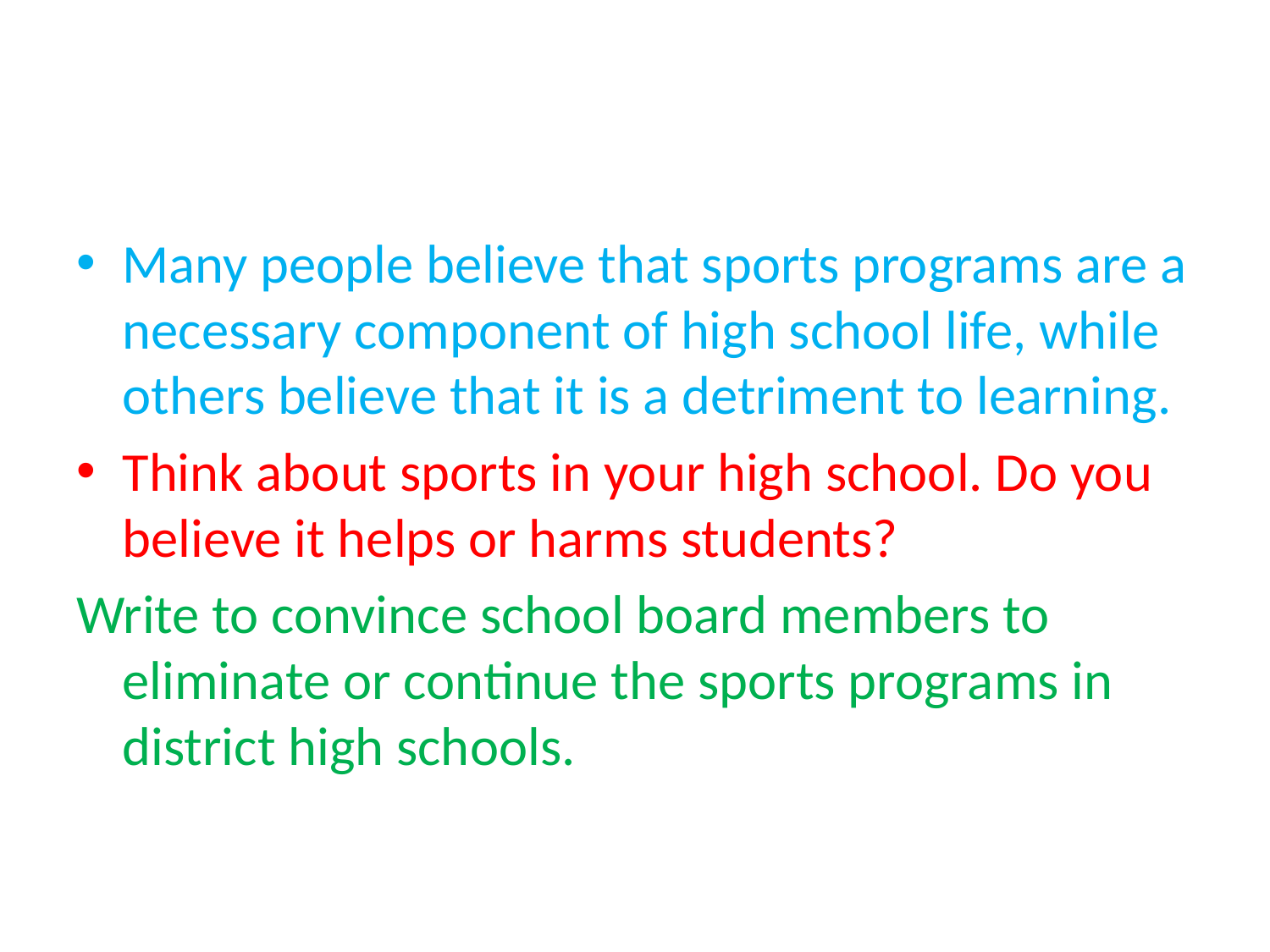

#
Many people believe that sports programs are a necessary component of high school life, while others believe that it is a detriment to learning.
Think about sports in your high school. Do you believe it helps or harms students?
Write to convince school board members to eliminate or continue the sports programs in district high schools.